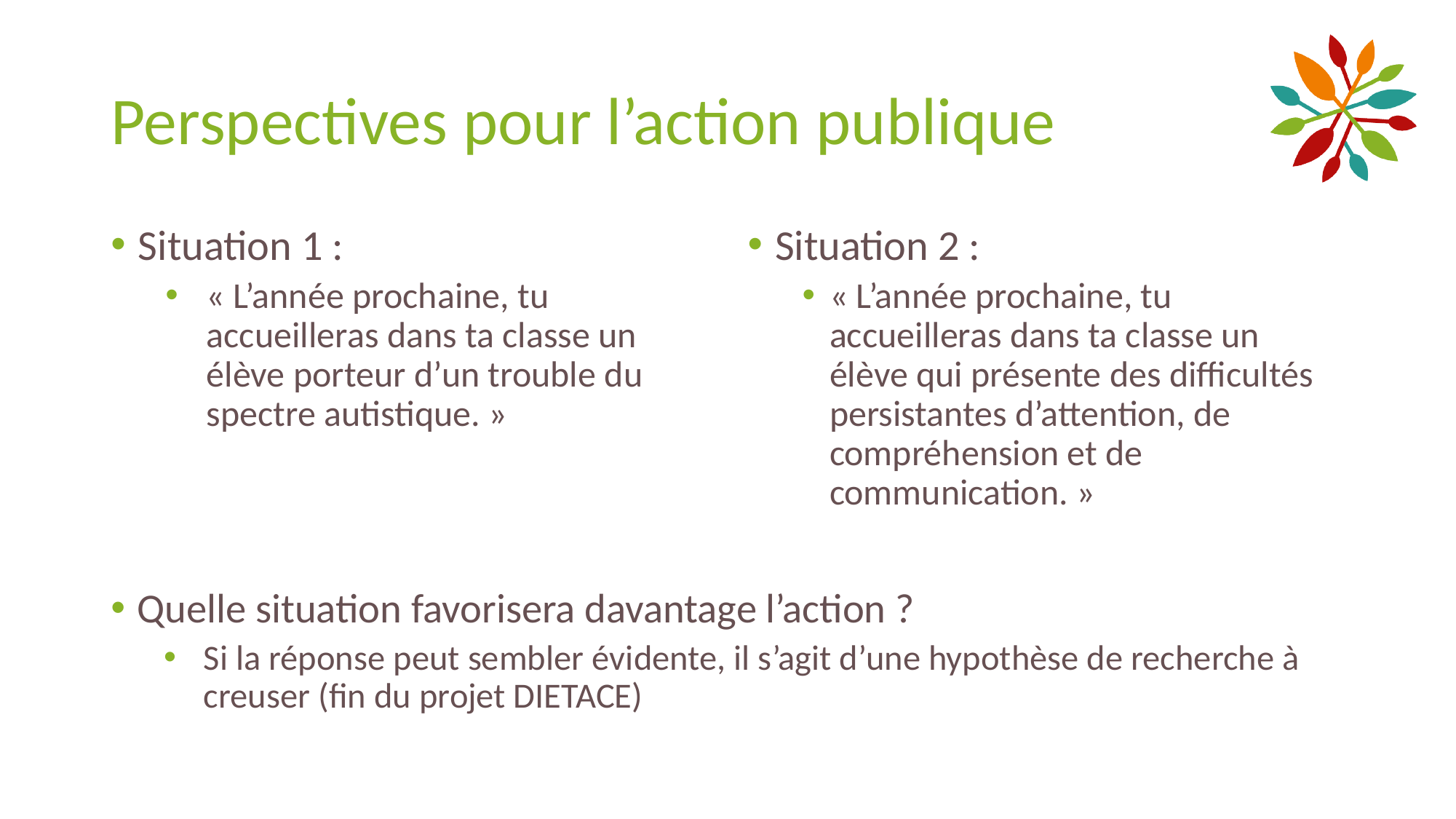

# Perspectives pour l’action publique
Situation 2 :
« L’année prochaine, tu accueilleras dans ta classe un élève qui présente des difficultés persistantes d’attention, de compréhension et de communication. »

Situation 1 :
« L’année prochaine, tu accueilleras dans ta classe un élève porteur d’un trouble du spectre autistique. »
Quelle situation favorisera davantage l’action ?
Si la réponse peut sembler évidente, il s’agit d’une hypothèse de recherche à creuser (fin du projet DIETACE)